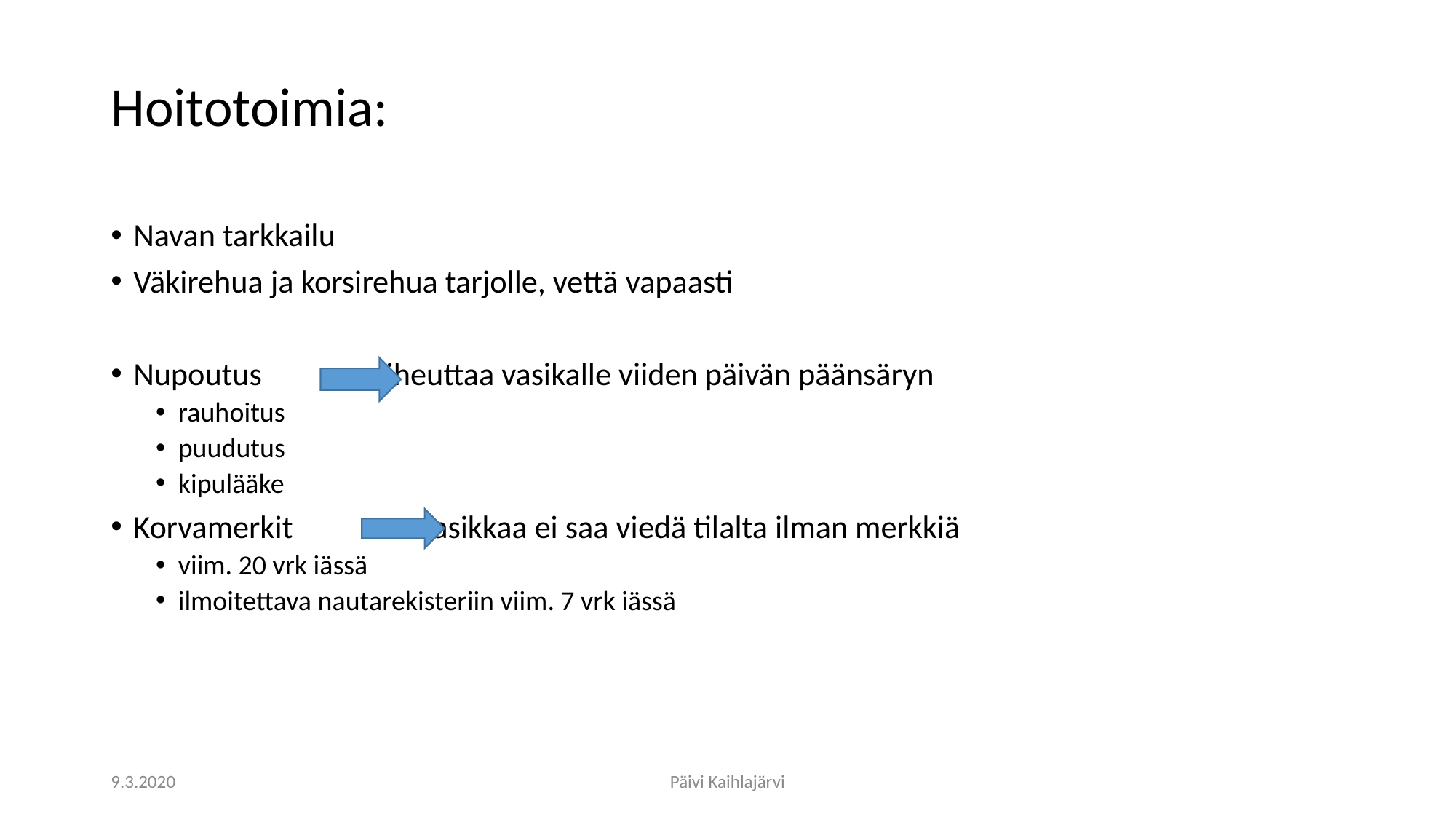

# Hoitotoimia:
Navan tarkkailu
Väkirehua ja korsirehua tarjolle, vettä vapaasti

Nupoutus               aiheuttaa vasikalle viiden päivän päänsäryn
rauhoitus
puudutus
kipulääke
Korvamerkit 	     vasikkaa ei saa viedä tilalta ilman merkkiä
viim. 20 vrk iässä
ilmoitettava nautarekisteriin viim. 7 vrk iässä

9.3.2020
Päivi Kaihlajärvi